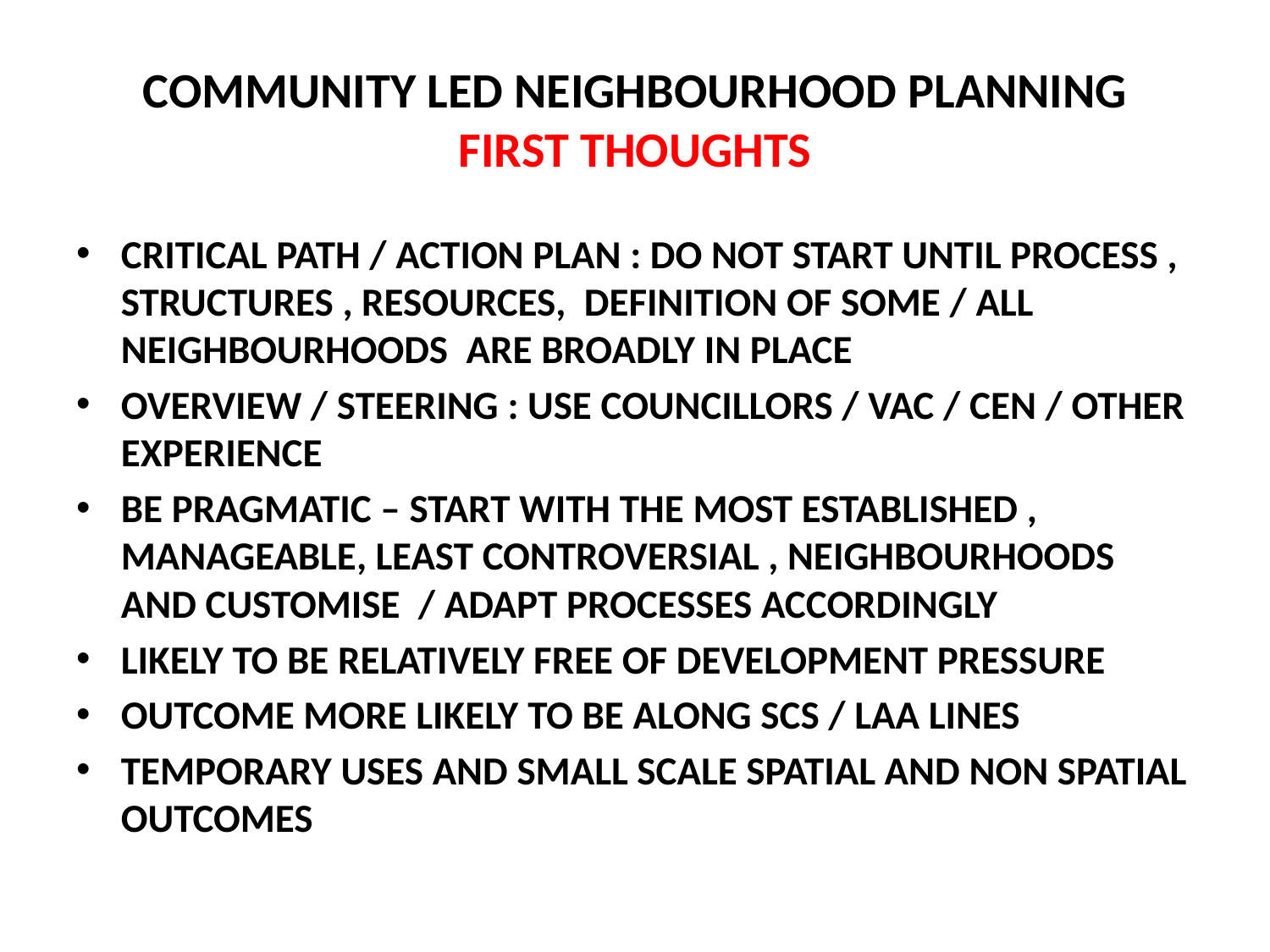

# COMMUNITY LED NEIGHBOURHOOD PLANNING FIRST THOUGHTS
CRITICAL PATH / ACTION PLAN : DO NOT START UNTIL PROCESS ,  STRUCTURES , RESOURCES,  DEFINITION OF SOME / ALL NEIGHBOURHOODS  ARE BROADLY IN PLACE
OVERVIEW / STEERING : USE COUNCILLORS / VAC / CEN / OTHER EXPERIENCE
BE PRAGMATIC – START WITH THE MOST ESTABLISHED , MANAGEABLE, LEAST CONTROVERSIAL , NEIGHBOURHOODS AND CUSTOMISE  / ADAPT PROCESSES ACCORDINGLY
LIKELY TO BE RELATIVELY FREE OF DEVELOPMENT PRESSURE
OUTCOME MORE LIKELY TO BE ALONG SCS / LAA LINES
TEMPORARY USES AND SMALL SCALE SPATIAL AND NON SPATIAL OUTCOMES